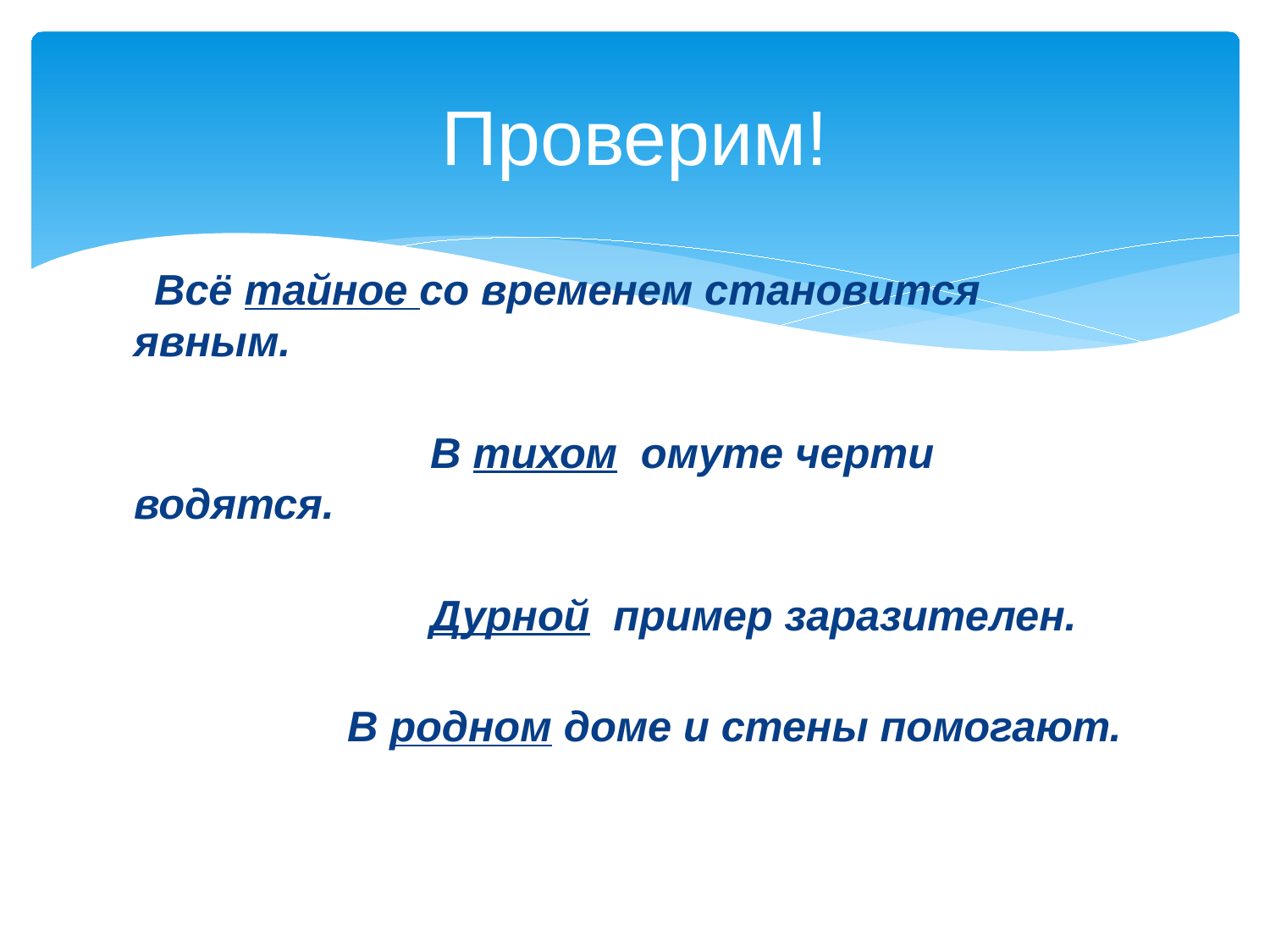

# Проверим!
  Всё тайное со временем становится явным.
                         В тихом  омуте черти водятся.
                         Дурной  пример заразителен.
                  В родном доме и стены помогают.